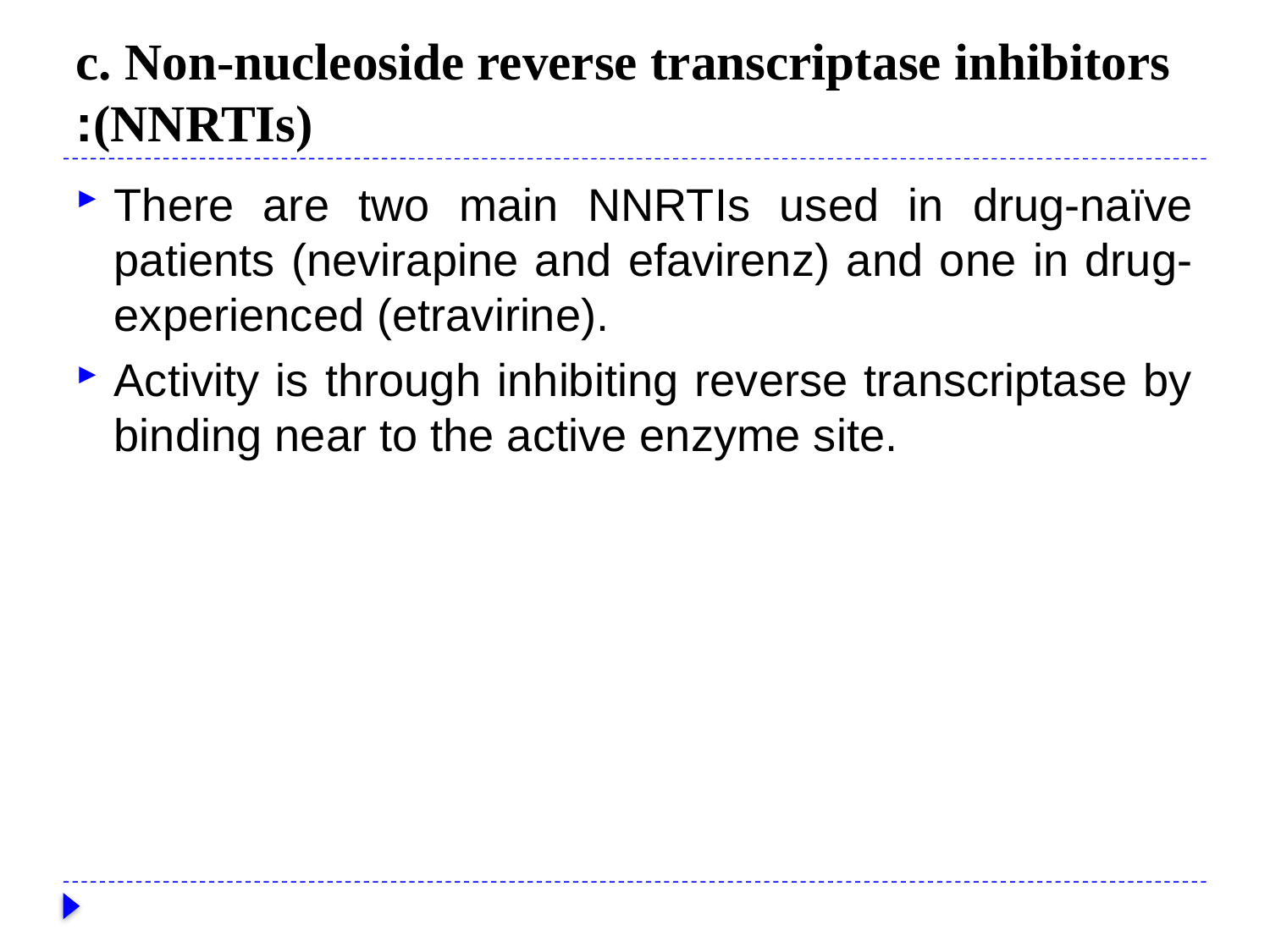

# c. Non-nucleoside reverse transcriptase inhibitors (NNRTIs):
There are two main NNRTIs used in drug-naïve patients (nevirapine and efavirenz) and one in drug-experienced (etravirine).
Activity is through inhibiting reverse transcriptase by binding near to the active enzyme site.